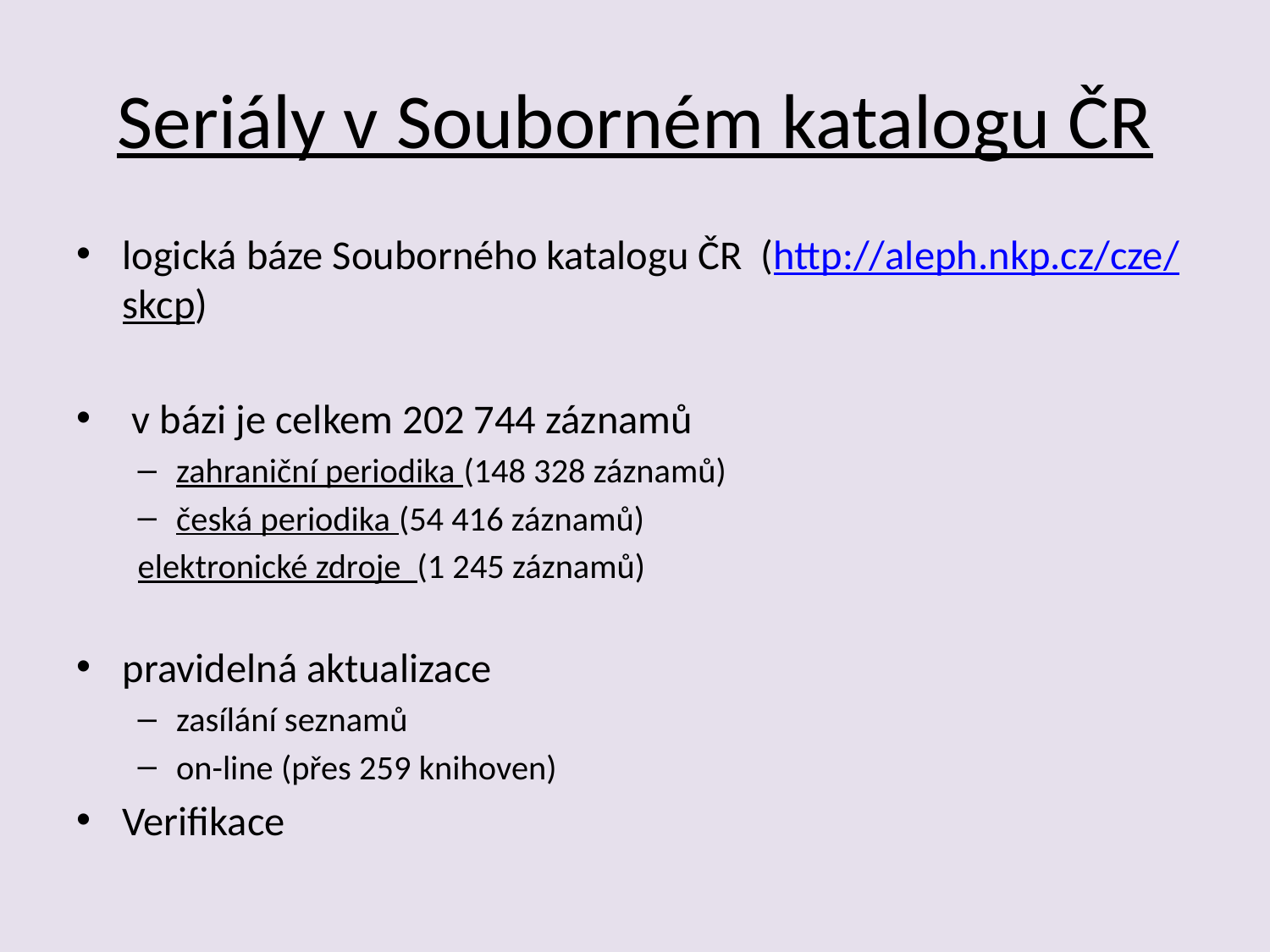

# Seriály v Souborném katalogu ČR
logická báze Souborného katalogu ČR  (http://aleph.nkp.cz/cze/skcp)

 v bázi je celkem 202 744 záznamů
zahraniční periodika (148 328 záznamů)
česká periodika (54 416 záznamů)
		elektronické zdroje  (1 245 záznamů)

pravidelná aktualizace
zasílání seznamů
on-line (přes 259 knihoven)
Verifikace